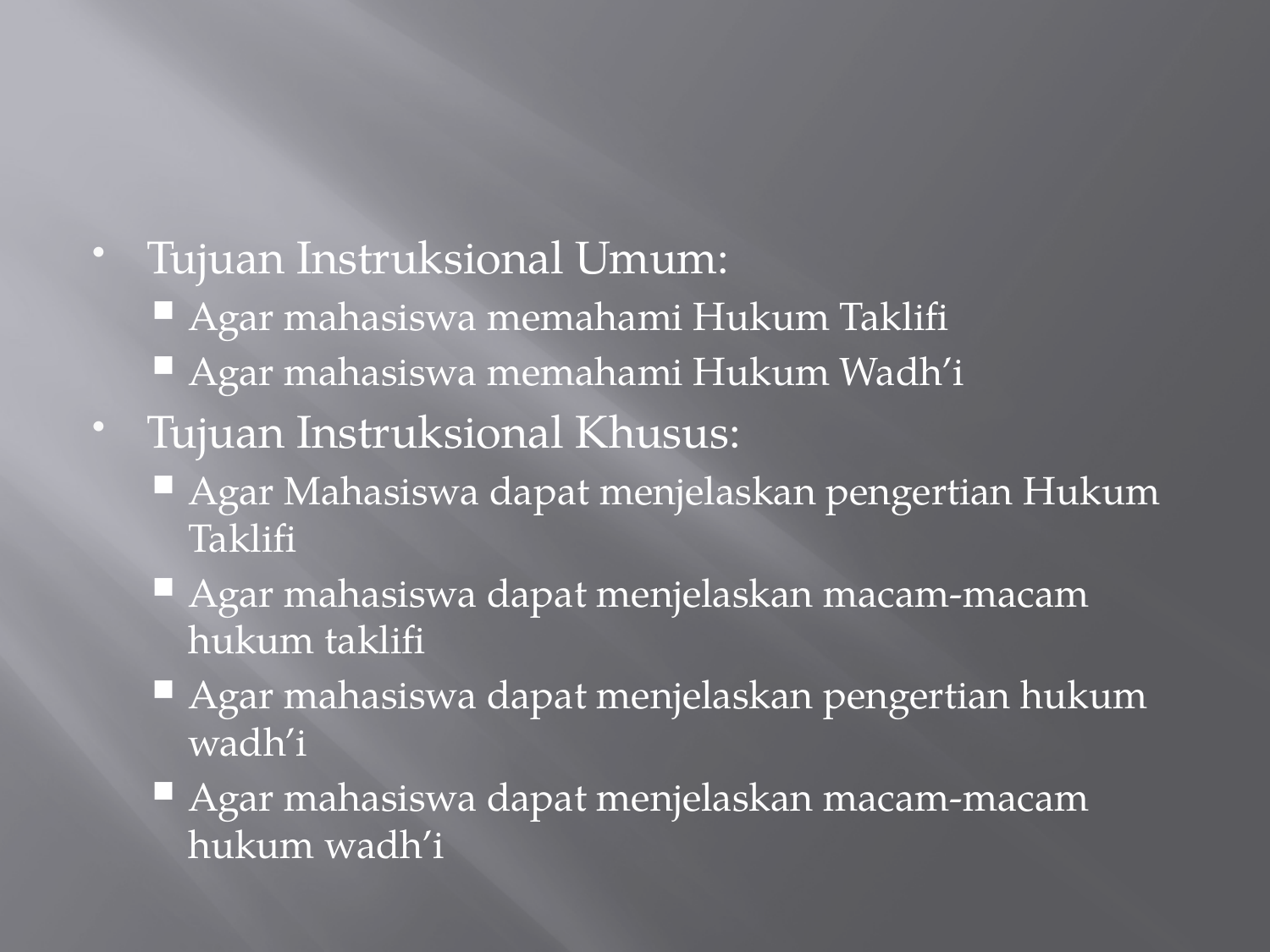

#
Tujuan Instruksional Umum:
Agar mahasiswa memahami Hukum Taklifi
Agar mahasiswa memahami Hukum Wadh’i
Tujuan Instruksional Khusus:
Agar Mahasiswa dapat menjelaskan pengertian Hukum Taklifi
Agar mahasiswa dapat menjelaskan macam-macam hukum taklifi
Agar mahasiswa dapat menjelaskan pengertian hukum wadh’i
Agar mahasiswa dapat menjelaskan macam-macam hukum wadh’i